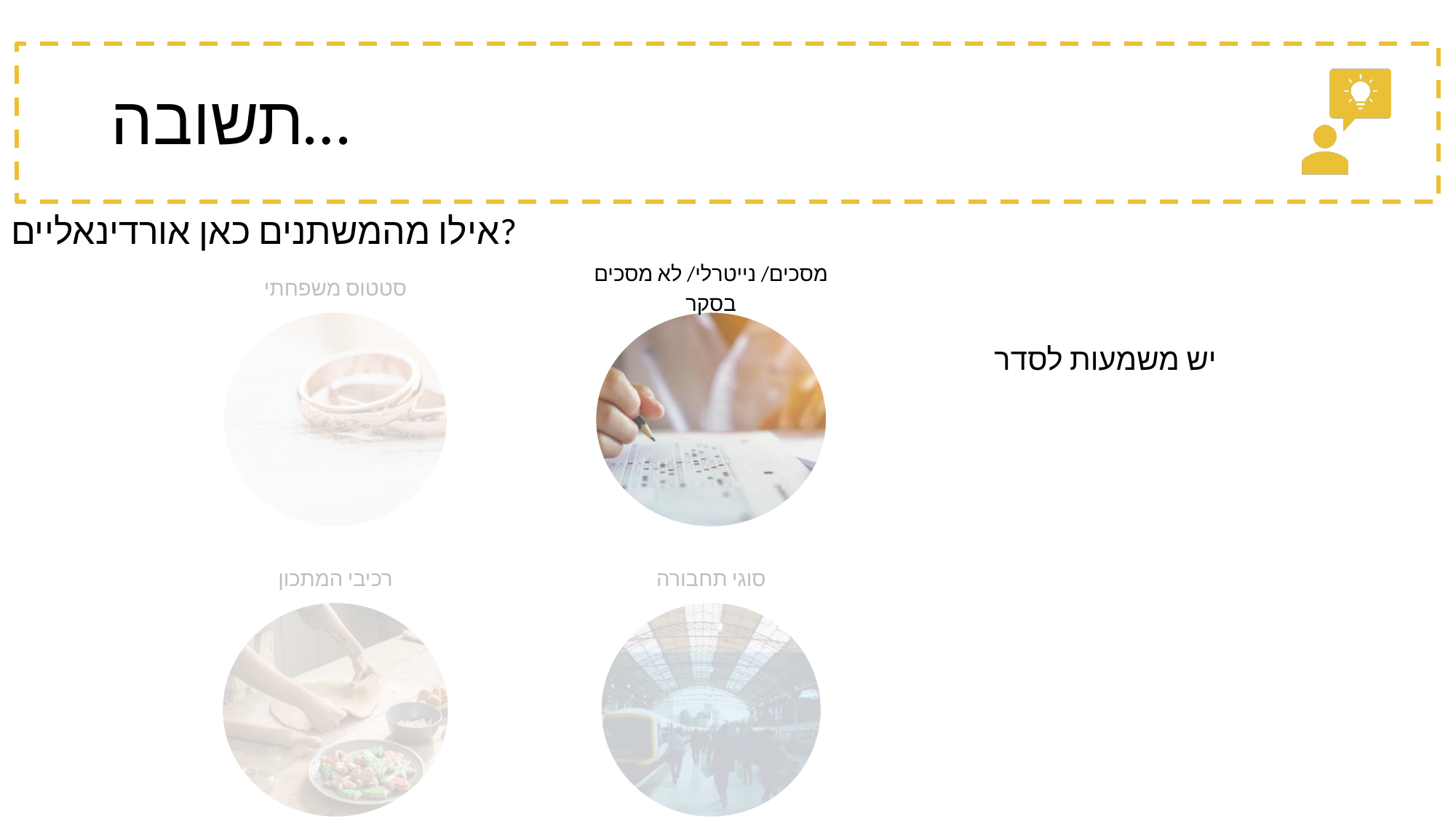

# תשובה…
אילו מהמשתנים כאן אורדינאליים?

סטטוס משפחתי

מסכים/ נייטרלי/ לא מסכים
בסקר

רכיבי המתכון

סוגי תחבורה

יש משמעות לסדר